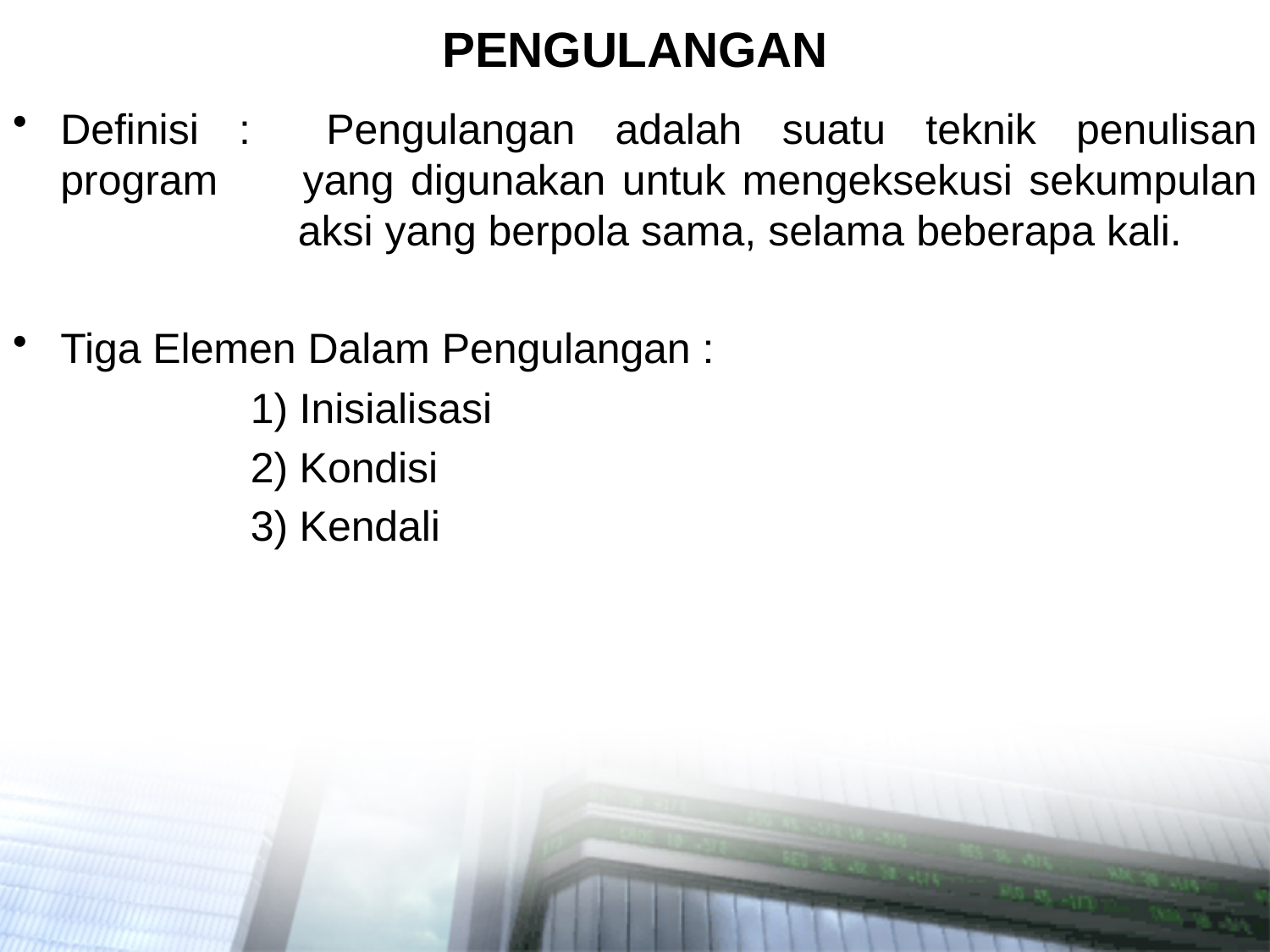

# PENGULANGAN
Definisi :	Pengulangan adalah suatu teknik penulisan program 	yang digunakan untuk mengeksekusi sekumpulan 	aksi yang berpola sama, selama beberapa kali.

Tiga Elemen Dalam Pengulangan :
Inisialisasi
Kondisi
Kendali